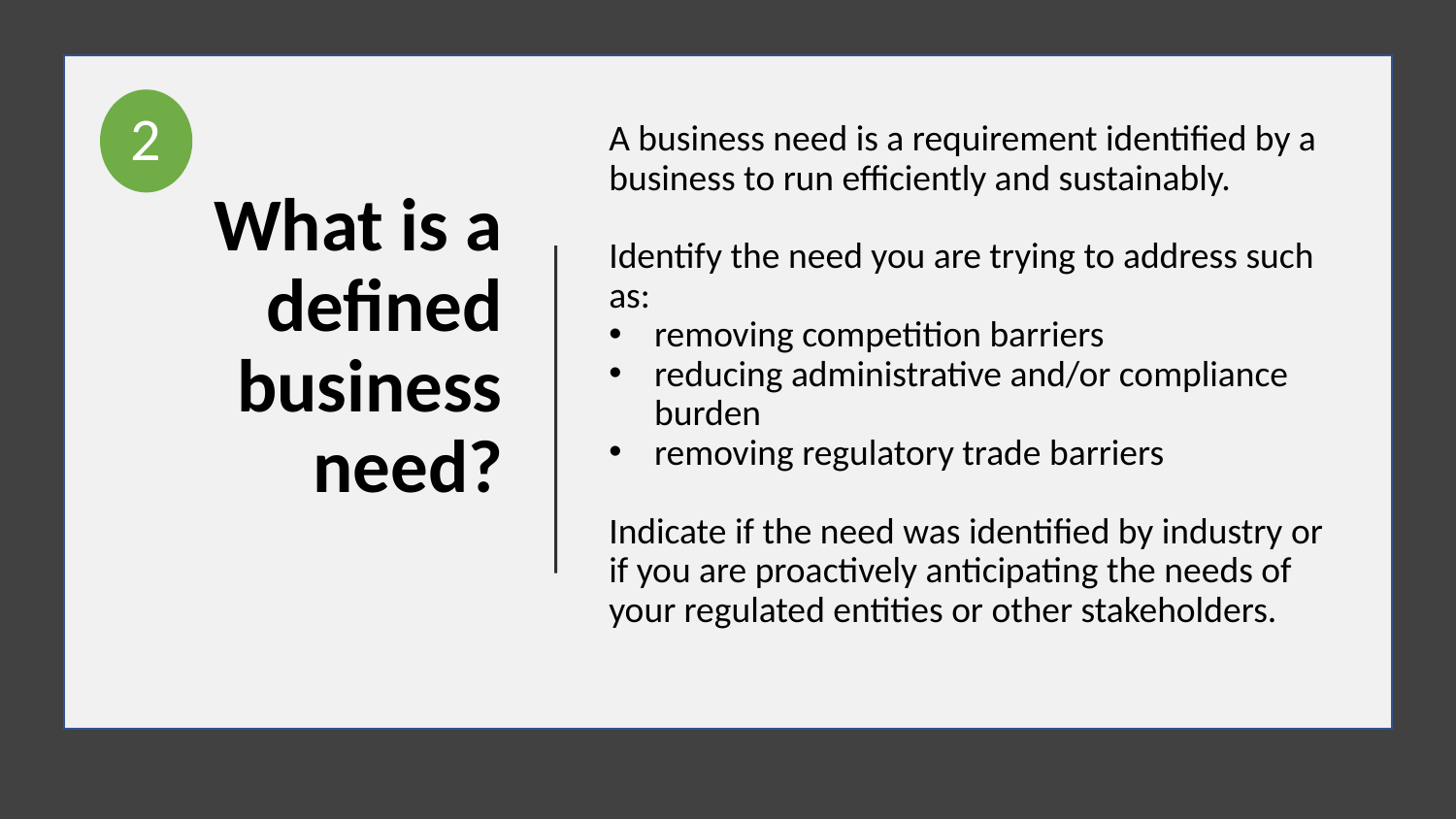

2
# What is a defined business need?
A business need is a requirement identified by a business to run efficiently and sustainably.

Identify the need you are trying to address such as:
removing competition barriers
reducing administrative and/or compliance burden
removing regulatory trade barriers

Indicate if the need was identified by industry or if you are proactively anticipating the needs of your regulated entities or other stakeholders.